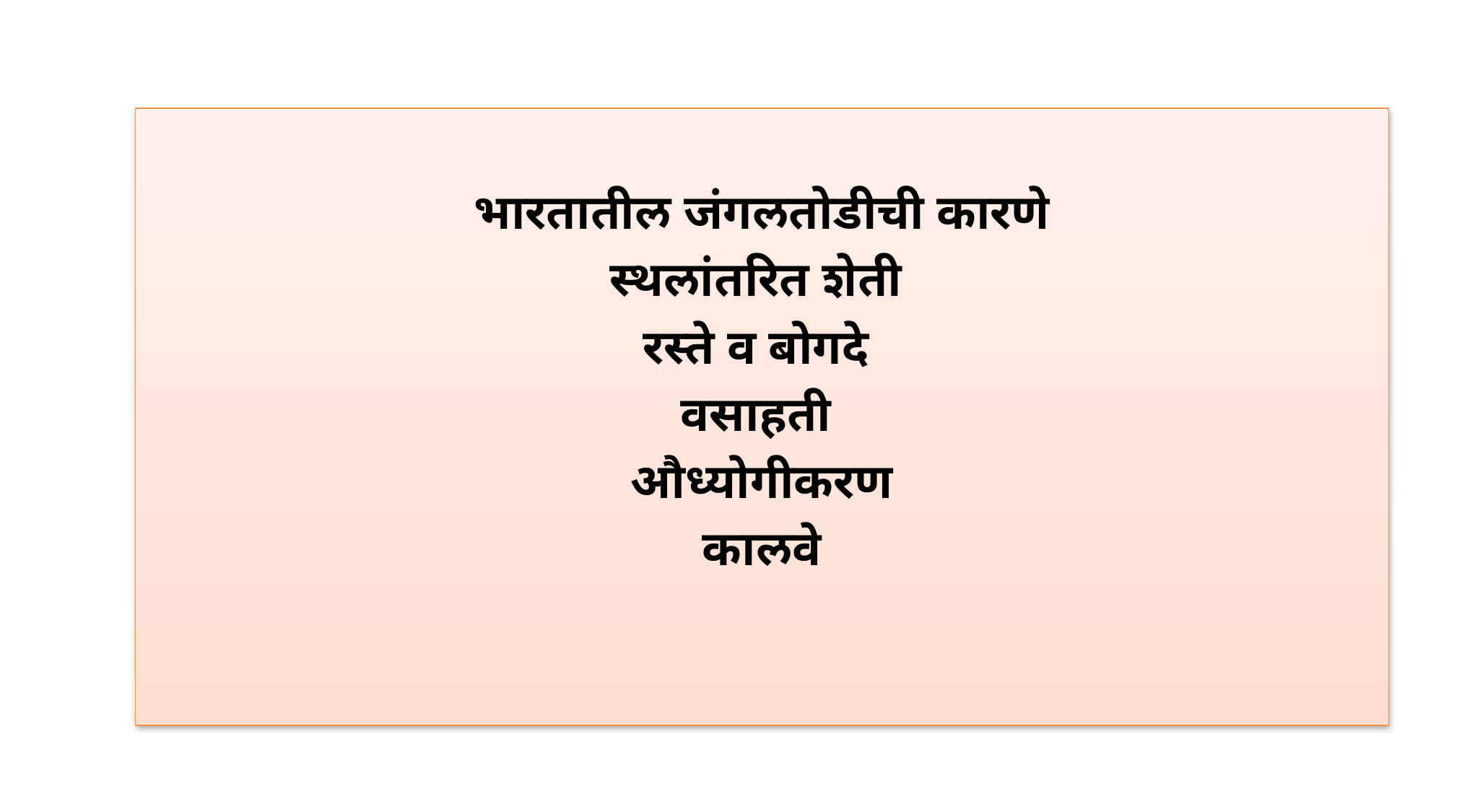

भारतातील जंगलतोडीची कारणे
स्थलांतरित शेती
रस्ते व बोगदे
वसाहती
औध्योगीकरण
कालवे